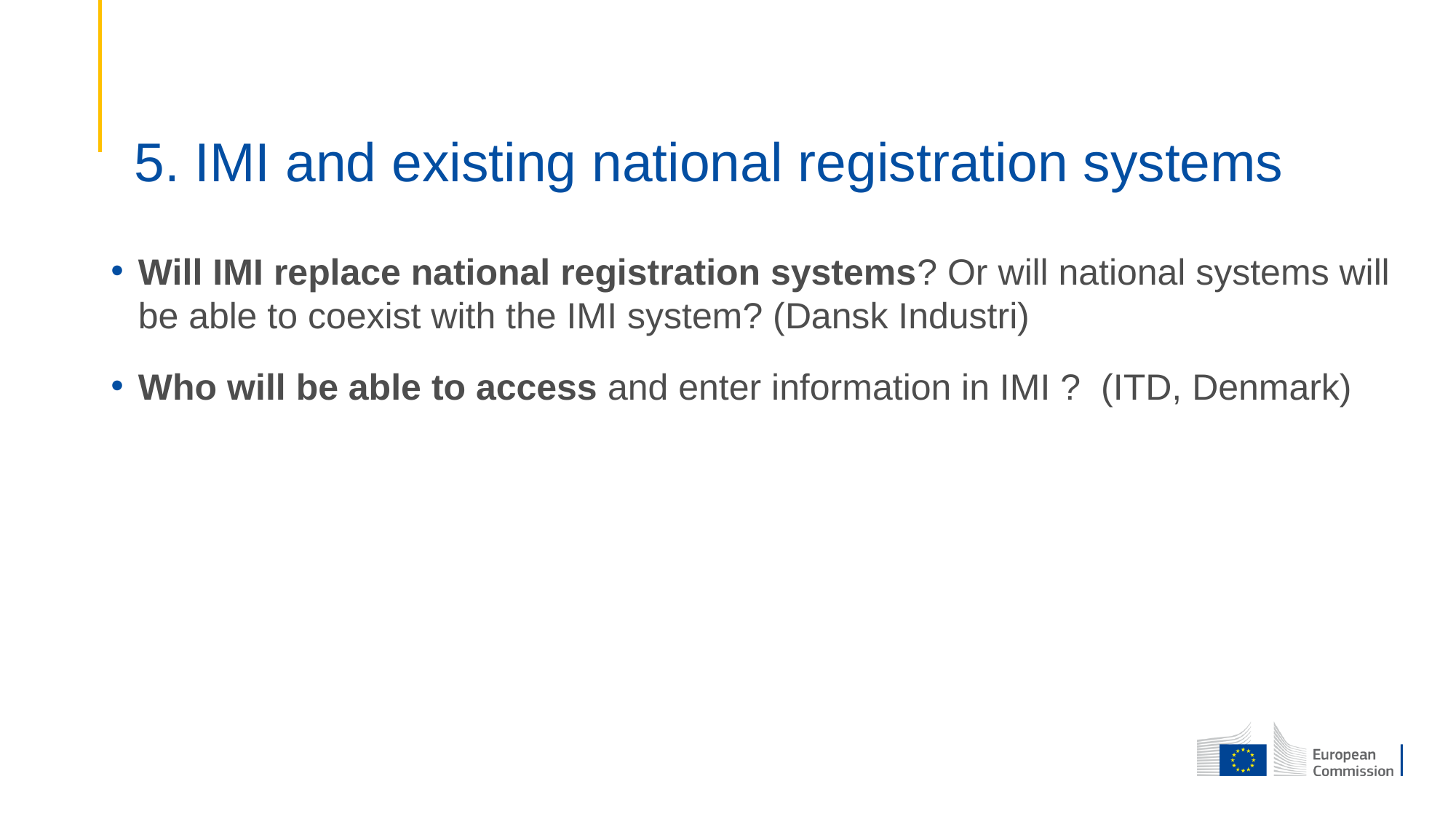

# 5. IMI and existing national registration systems
Will IMI replace national registration systems? Or will national systems will be able to coexist with the IMI system? (Dansk Industri)
Who will be able to access and enter information in IMI ?  (ITD, Denmark)